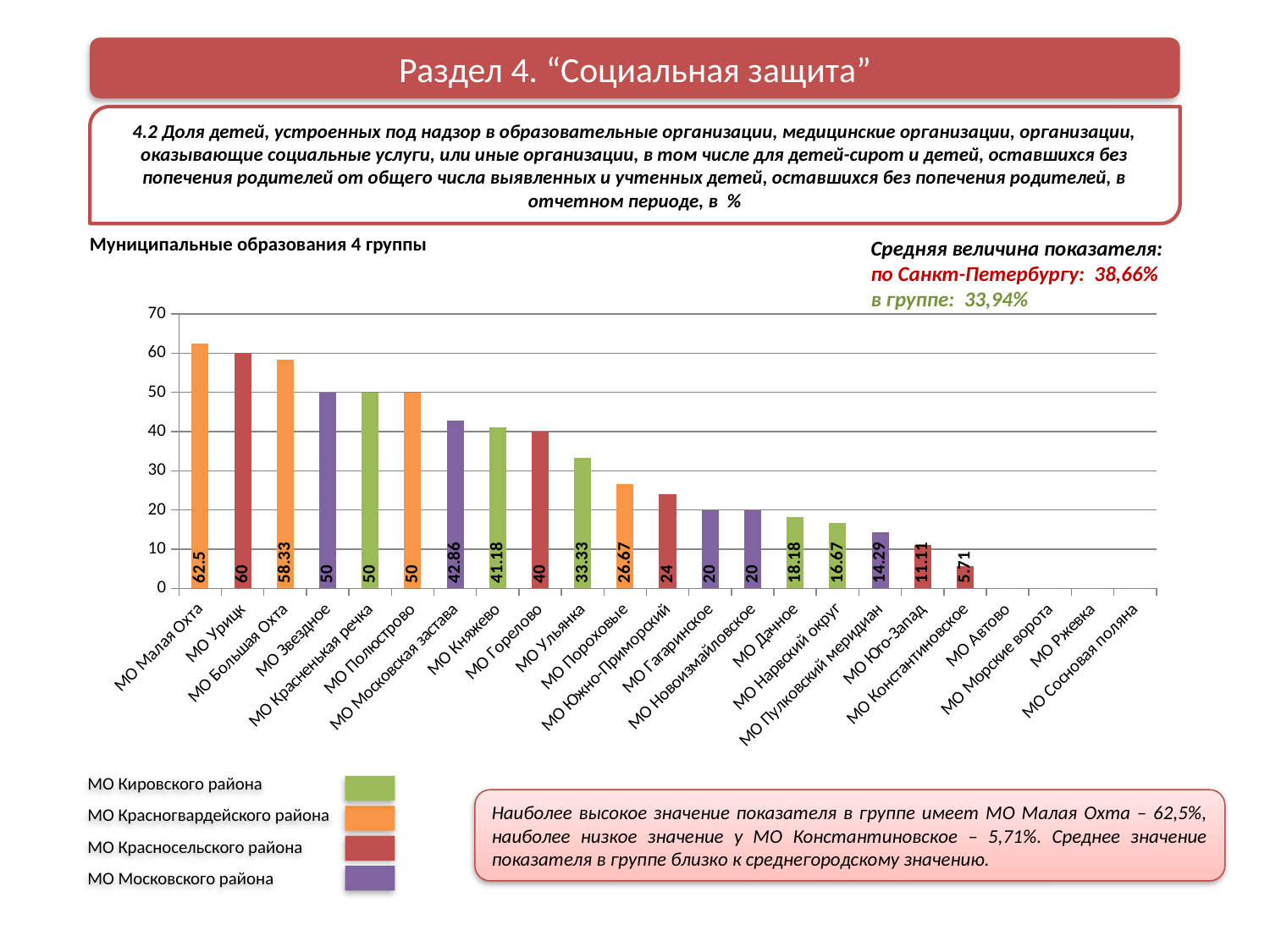

Раздел 4. “Социальная защита”
4.2 Доля детей, устроенных под надзор в образовательные организации, медицинские организации, организации, оказывающие социальные услуги, или иные организации, в том числе для детей-сирот и детей, оставшихся без попечения родителей от общего числа выявленных и учтенных детей, оставшихся без попечения родителей, в отчетном периоде, в  %
Муниципальные образования 4 группы
Средняя величина показателя:
по Санкт-Петербургу:  38,66%
в группе:  33,94%

### Chart

| Category |  |
|---|---|
| МО Малая Охта | 62.5 |
| МО Урицк | 60.0 |
| МО Большая Охта | 58.33 |
| МО Звездное | 50.0 |
| МО Красненькая речка | 50.0 |
| МО Полюстрово | 50.0 |
| МО Московская застава | 42.86 |
| МО Княжево | 41.18 |
| МО Горелово | 40.0 |
| МО Ульянка | 33.33 |
| МО Пороховые | 26.67 |
| МО Южно-Приморский | 24.0 |
| МО Гагаринское | 20.0 |
| МО Новоизмайловское | 20.0 |
| МО Дачное | 18.18 |
| МО Нарвский округ | 16.670000000000005 |
| МО Пулковский меридиан | 14.29 |
| МО Юго-Запад | 11.11 |
| МО Константиновское | 5.71 |
| МО Автово | 0.0 |
| МО Морские ворота | 0.0 |
| МО Ржевка | 0.0 |
| МО Сосновая поляна | 0.0 |
МО Кировского района
МО Красногвардейского района
МО Красносельского района
МО Московского района

Наиболее высокое значение показателя в группе имеет МО Малая Охта – 62,5%, наиболее низкое значение у МО Константиновское – 5,71%. Среднее значение показателя в группе близко к среднегородскому значению.